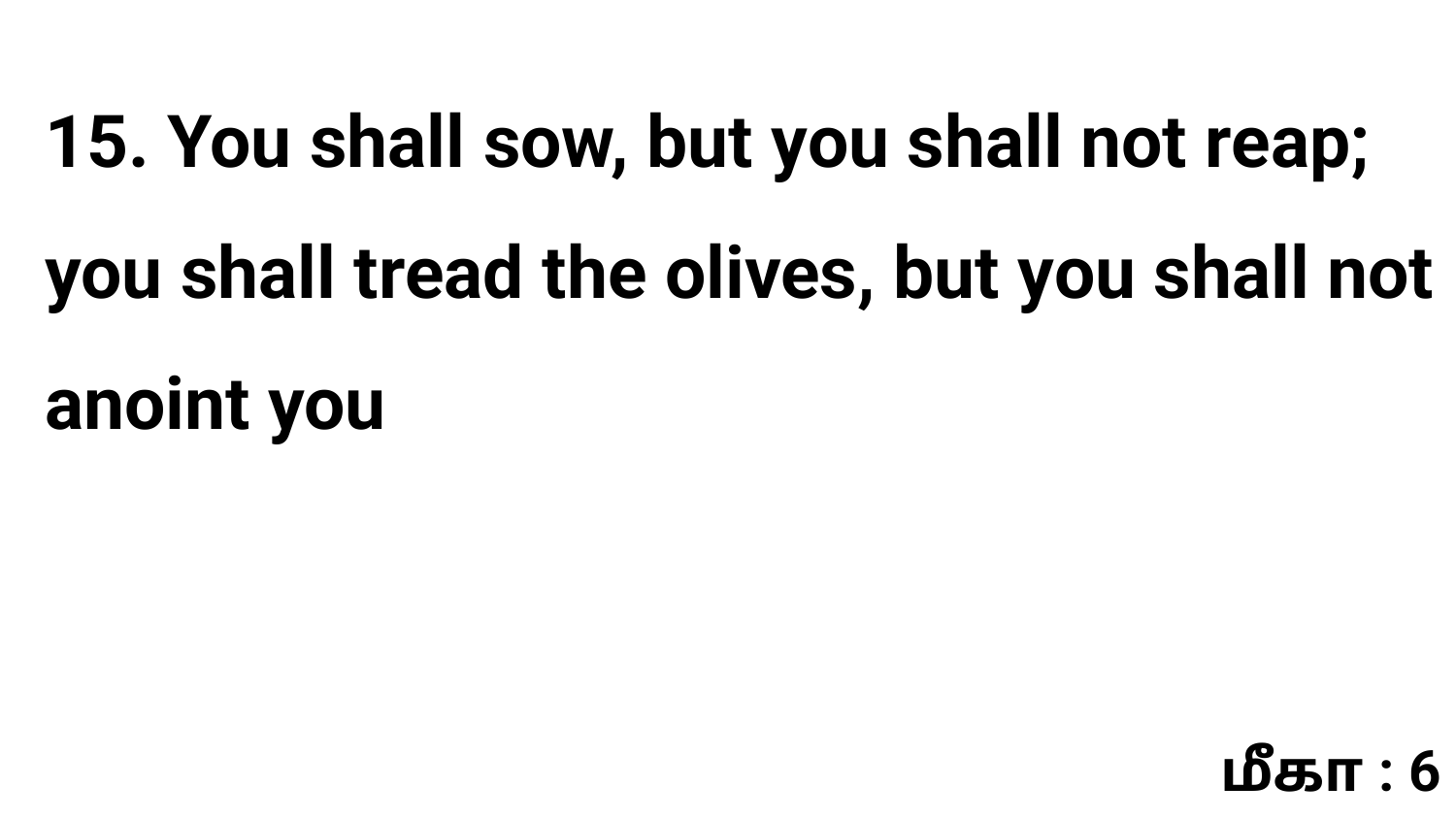

15. You shall sow, but you shall not reap; you shall tread the olives, but you shall not anoint you
மீகா : 6